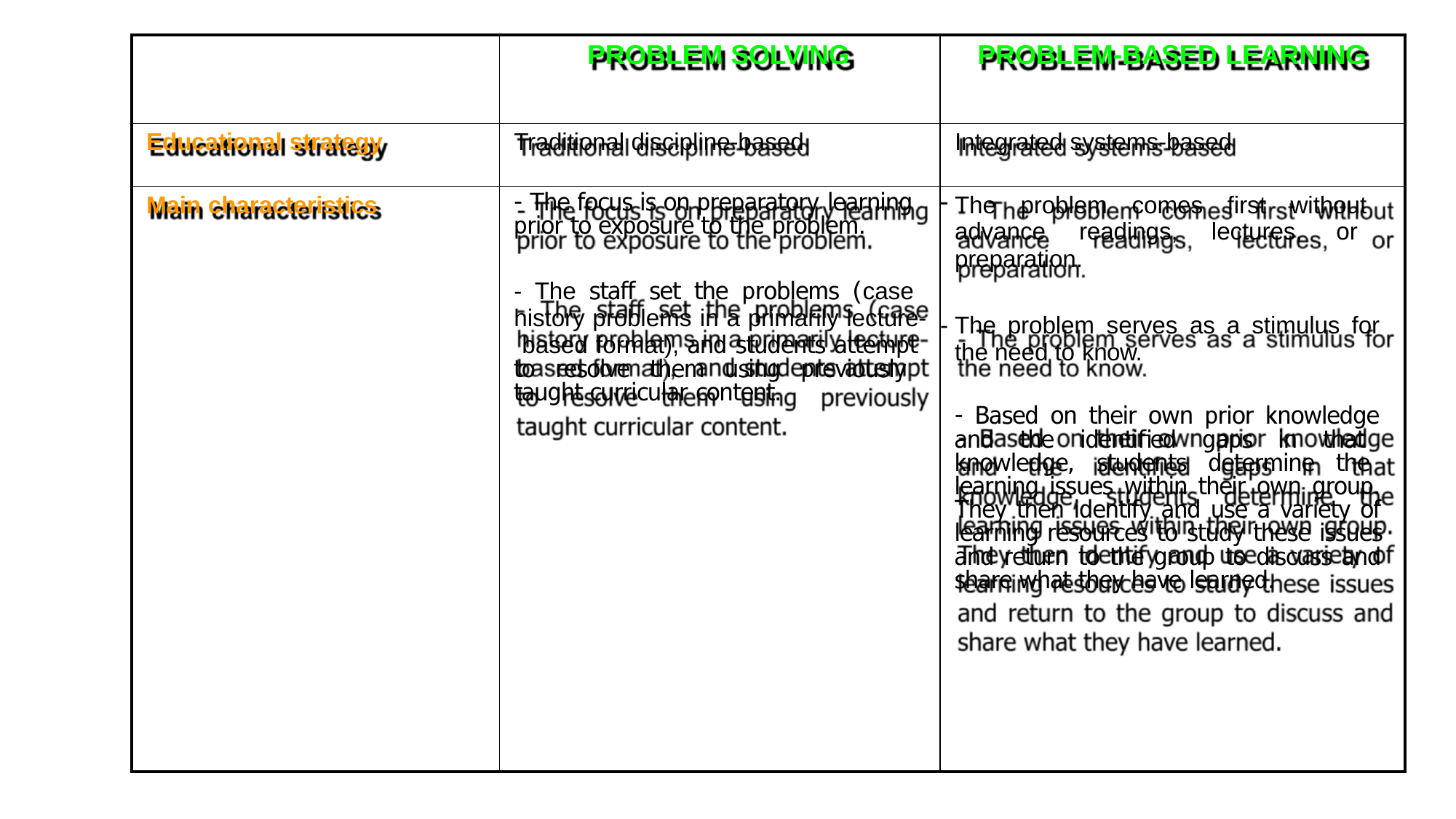

|  | PROBLEM SOLVING | PROBLEM-BASED LEARNING |
| --- | --- | --- |
| Educational strategy | Traditional discipline-based | Integrated systems-based |
| Main characteristics | - The focus is on preparatory learning prior to exposure to the problem. - The staff set the problems (case history problems in a primarily lecture- based format), and students attempt to resolve them using previously taught curricular content. | The problem comes first without advance readings, lectures, or preparation. The problem serves as a stimulus for the need to know. - Based on their own prior knowledge and the identified gaps in that knowledge, students determine the learning issues within their own group. They then identify and use a variety of learning resources to study these issues and return to the group to discuss and share what they have learned. |